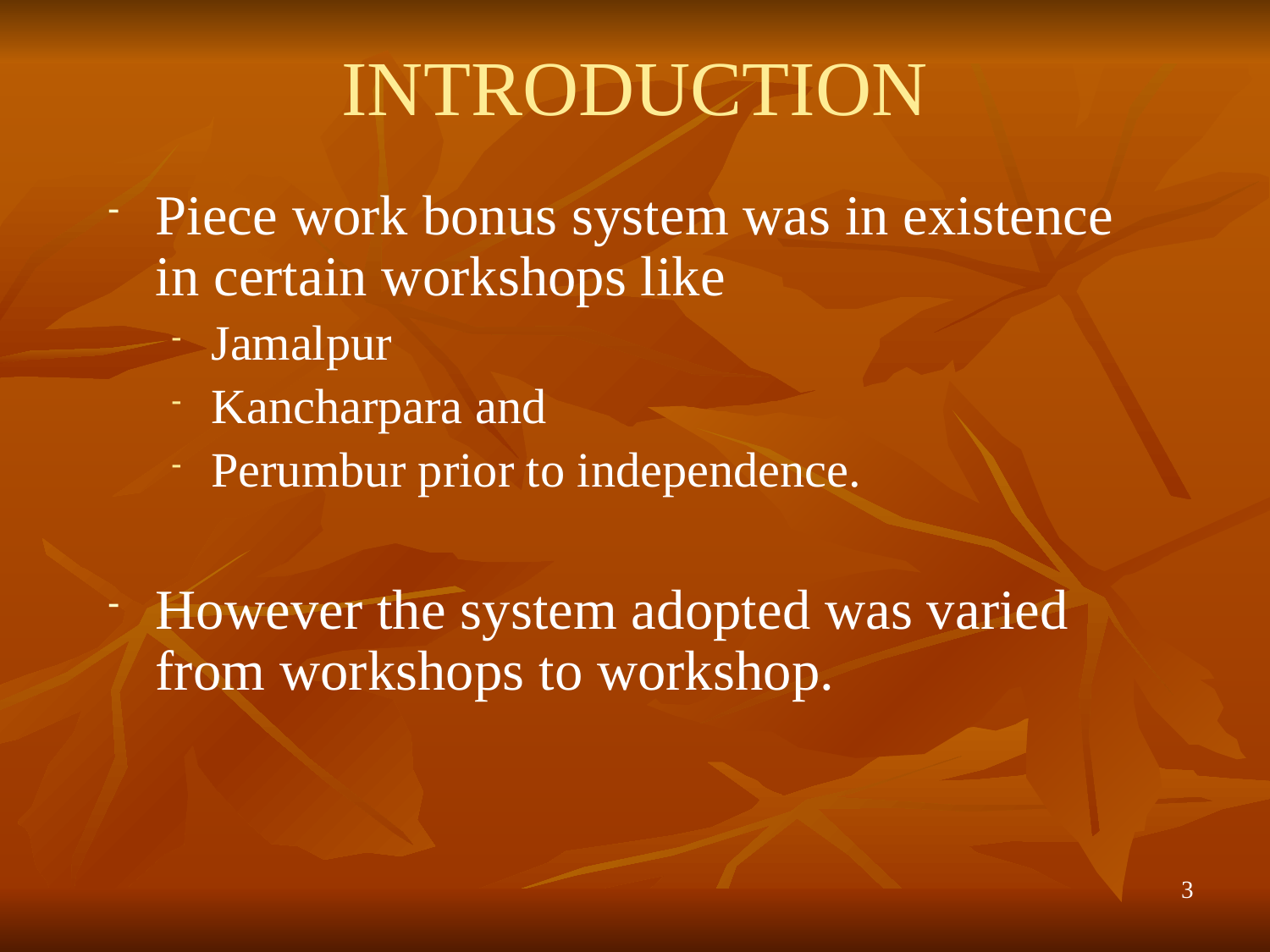

# INTRODUCTION
Piece work bonus system was in existence in certain workshops like
Jamalpur
Kancharpara and
Perumbur prior to independence.

However the system adopted was varied from workshops to workshop.
3